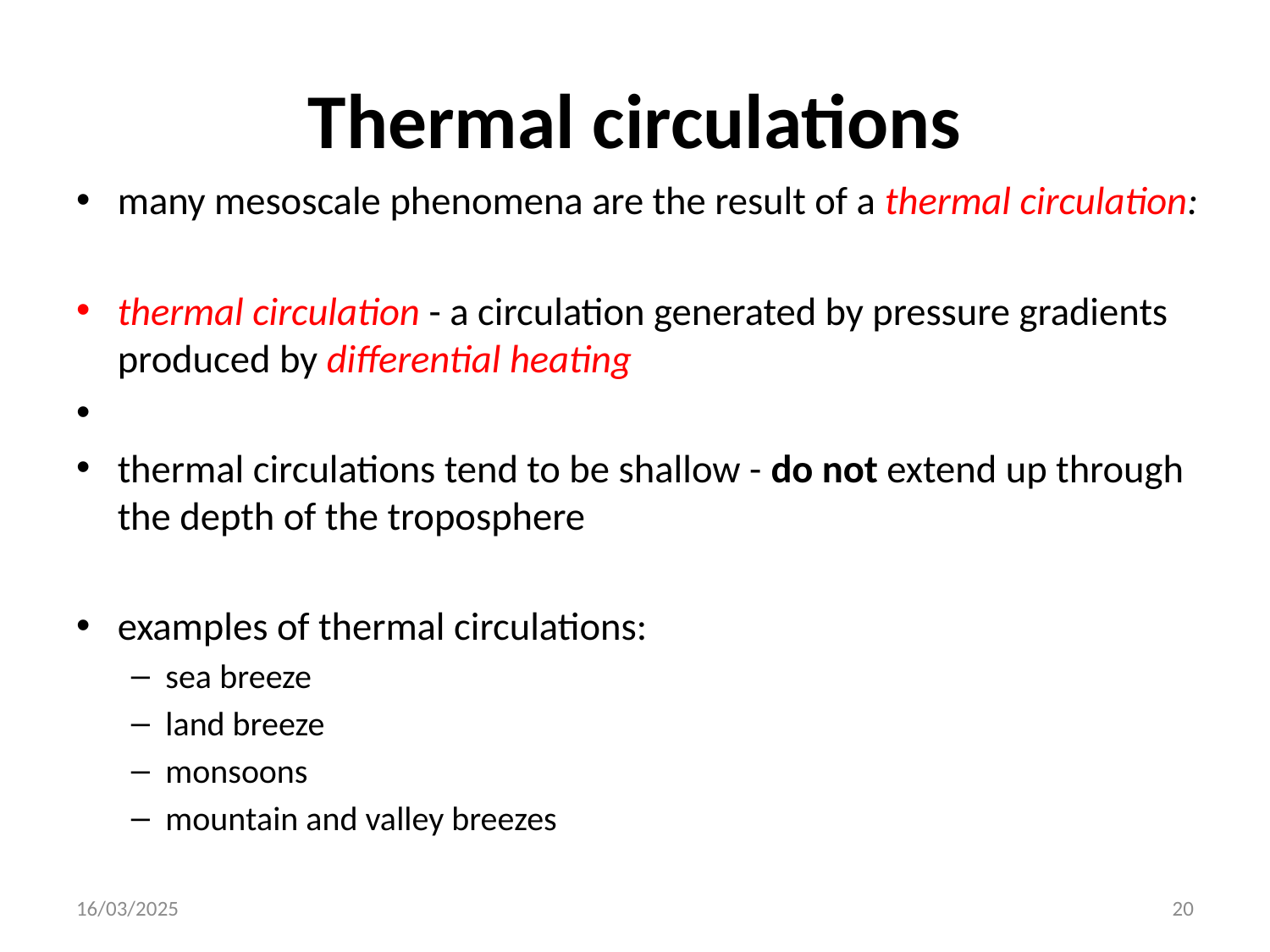

# Thermal circulations
many mesoscale phenomena are the result of a thermal circulation:

thermal circulation - a circulation generated by pressure gradients produced by differential heating

thermal circulations tend to be shallow - do not extend up through the depth of the troposphere

examples of thermal circulations:
sea breeze
land breeze
monsoons
mountain and valley breezes

16/03/2025
20